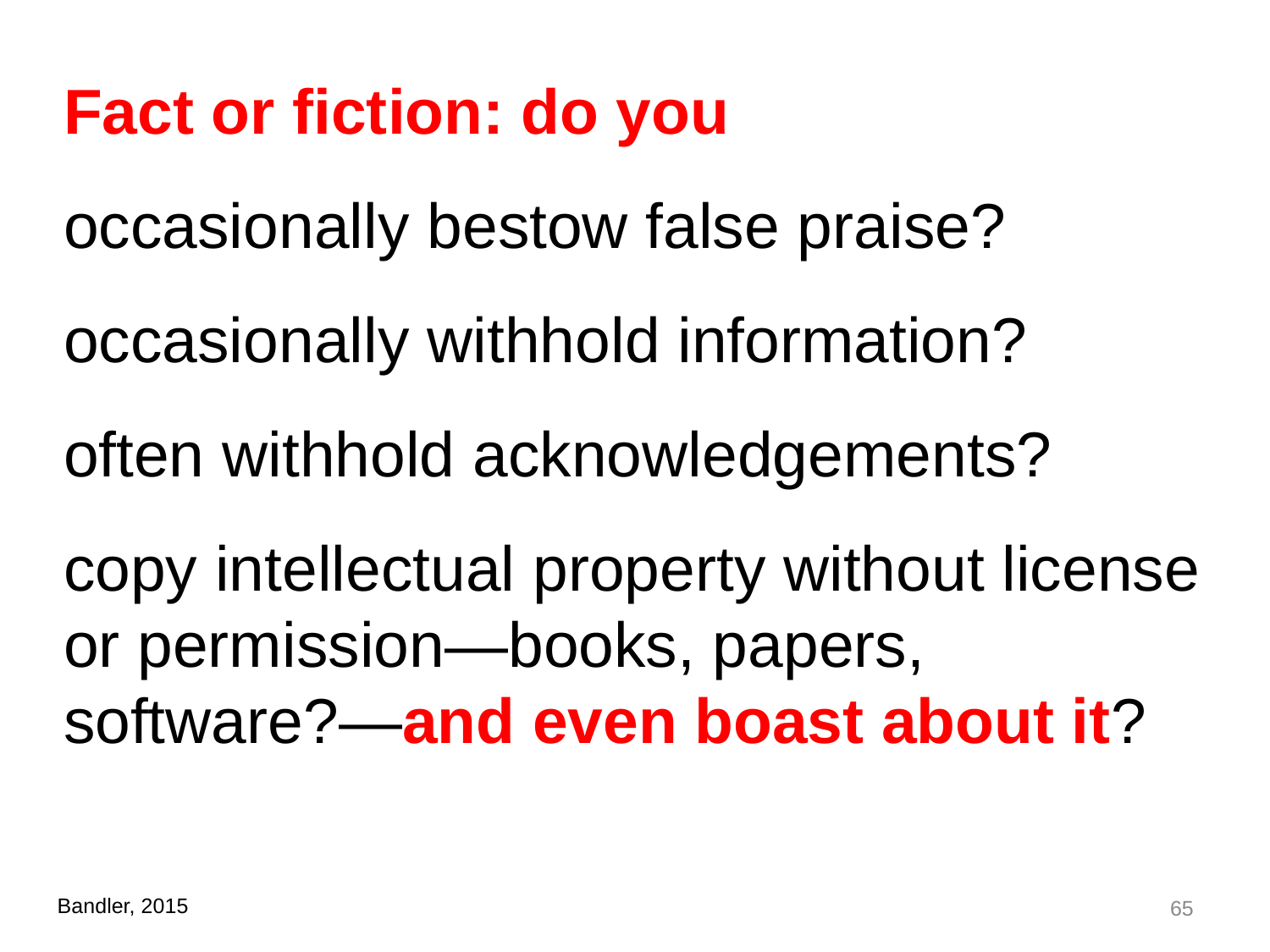

Fact or fiction: do you

occasionally bestow false praise?

occasionally withhold information?

often withhold acknowledgements?

copy intellectual property without license or permission—books, papers, software?—and even boast about it?
65
Bandler, 2015